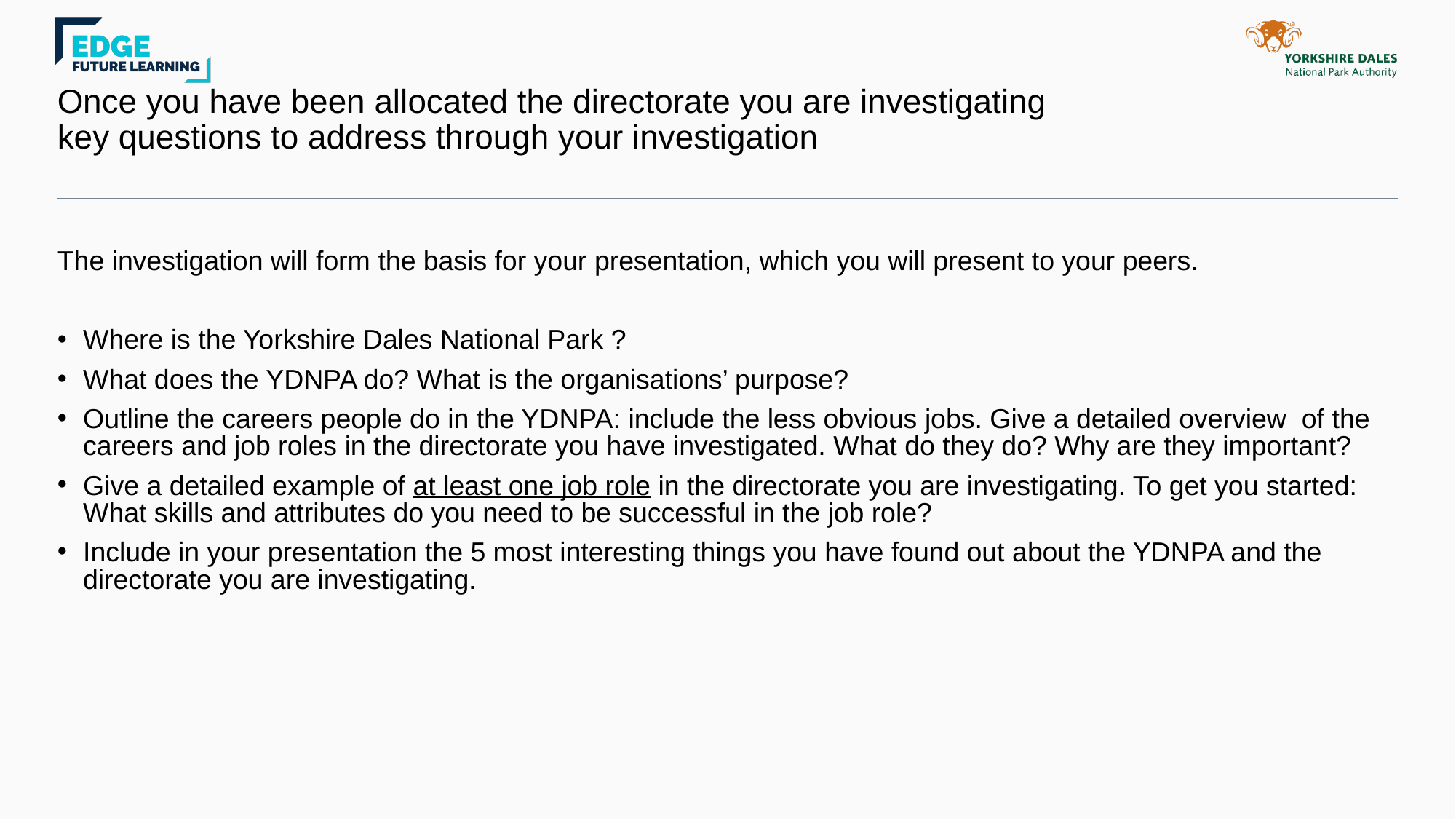

# Once you have been allocated the directorate you are investigating key questions to address through your investigation

The investigation will form the basis for your presentation, which you will present to your peers.

Where is the Yorkshire Dales National Park ?
What does the YDNPA do? What is the organisations’ purpose?
Outline the careers people do in the YDNPA: include the less obvious jobs. Give a detailed overview  of the careers and job roles in the directorate you have investigated. What do they do? Why are they important?
Give a detailed example of at least one job role in the directorate you are investigating. To get you started: What skills and attributes do you need to be successful in the job role?
Include in your presentation the 5 most interesting things you have found out about the YDNPA and the directorate you are investigating.